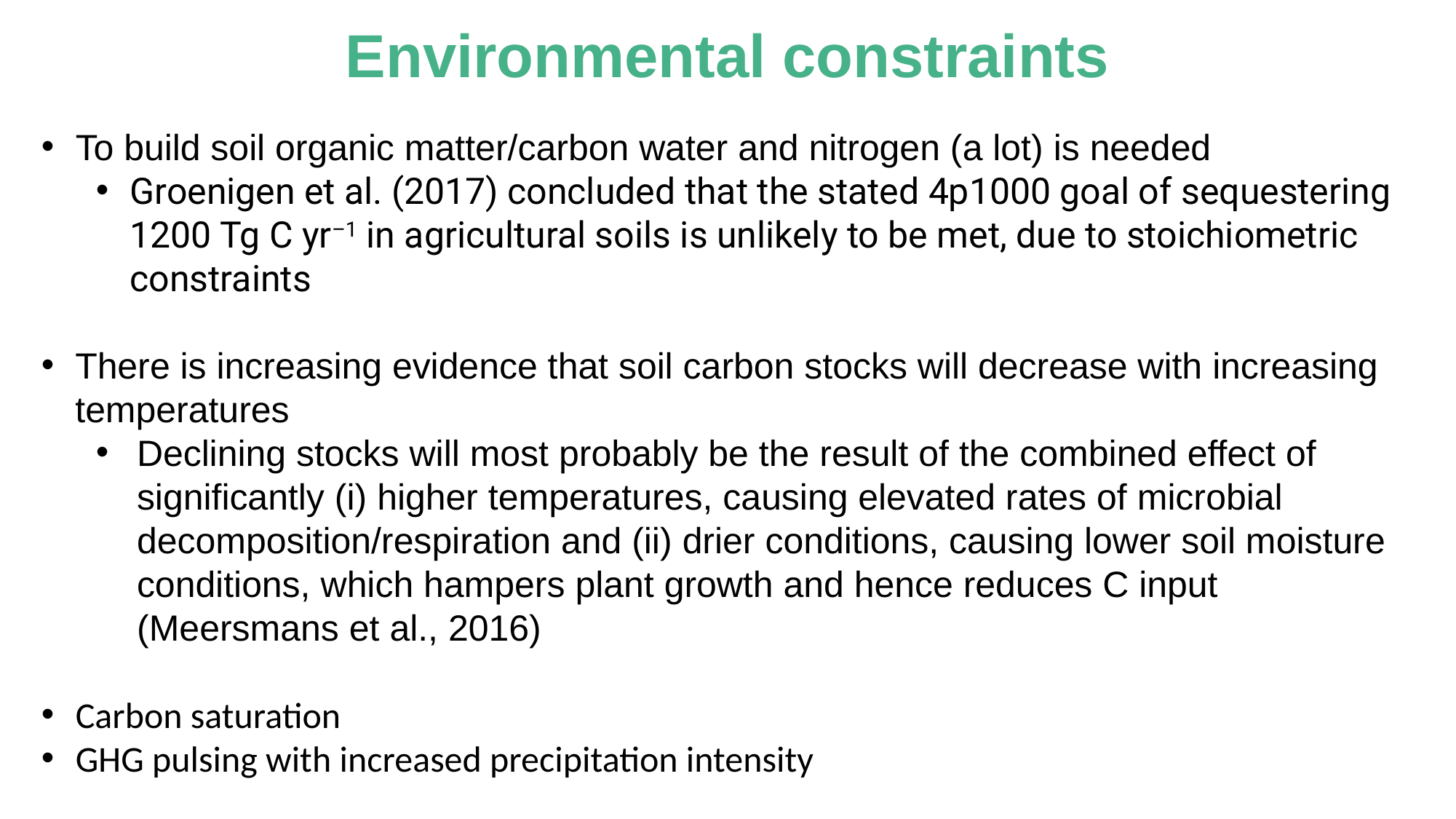

# Environmental constraints
To build soil organic matter/carbon water and nitrogen (a lot) is needed
Groenigen et al. (2017) concluded that the stated 4p1000 goal of sequestering 1200 Tg C yr–1 in agricultural soils is unlikely to be met, due to stoichiometric constraints

There is increasing evidence that soil carbon stocks will decrease with increasing temperatures
Declining stocks will most probably be the result of the combined effect of significantly (i) higher temperatures, causing elevated rates of microbial decomposition/respiration and (ii) drier conditions, causing lower soil moisture conditions, which hampers plant growth and hence reduces C input (Meersmans et al., 2016)

Carbon saturation
GHG pulsing with increased precipitation intensity